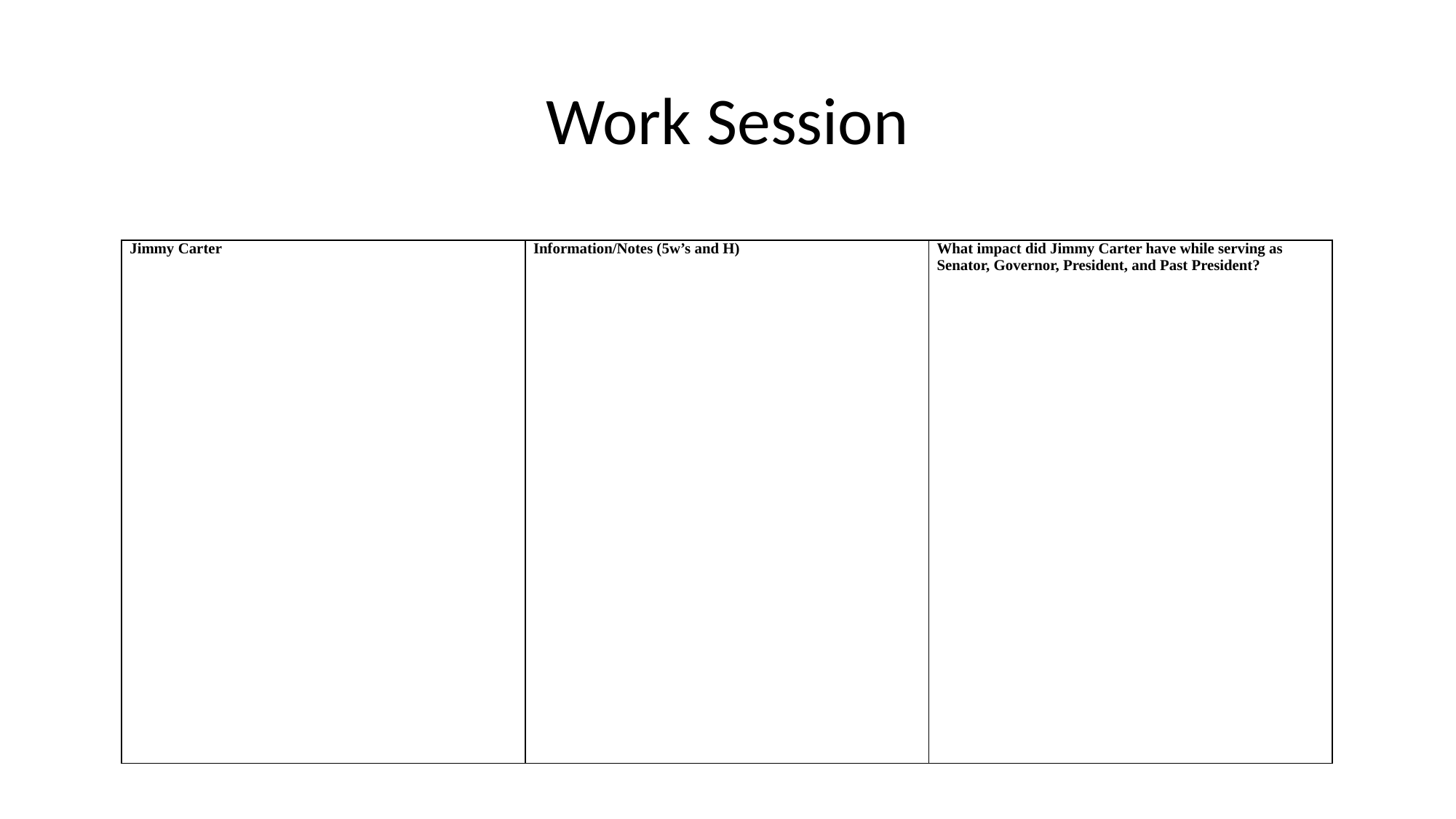

# Work Session
| Jimmy Carter | Information/Notes (5w’s and H) | What impact did Jimmy Carter have while serving as Senator, Governor, President, and Past President? |
| --- | --- | --- |